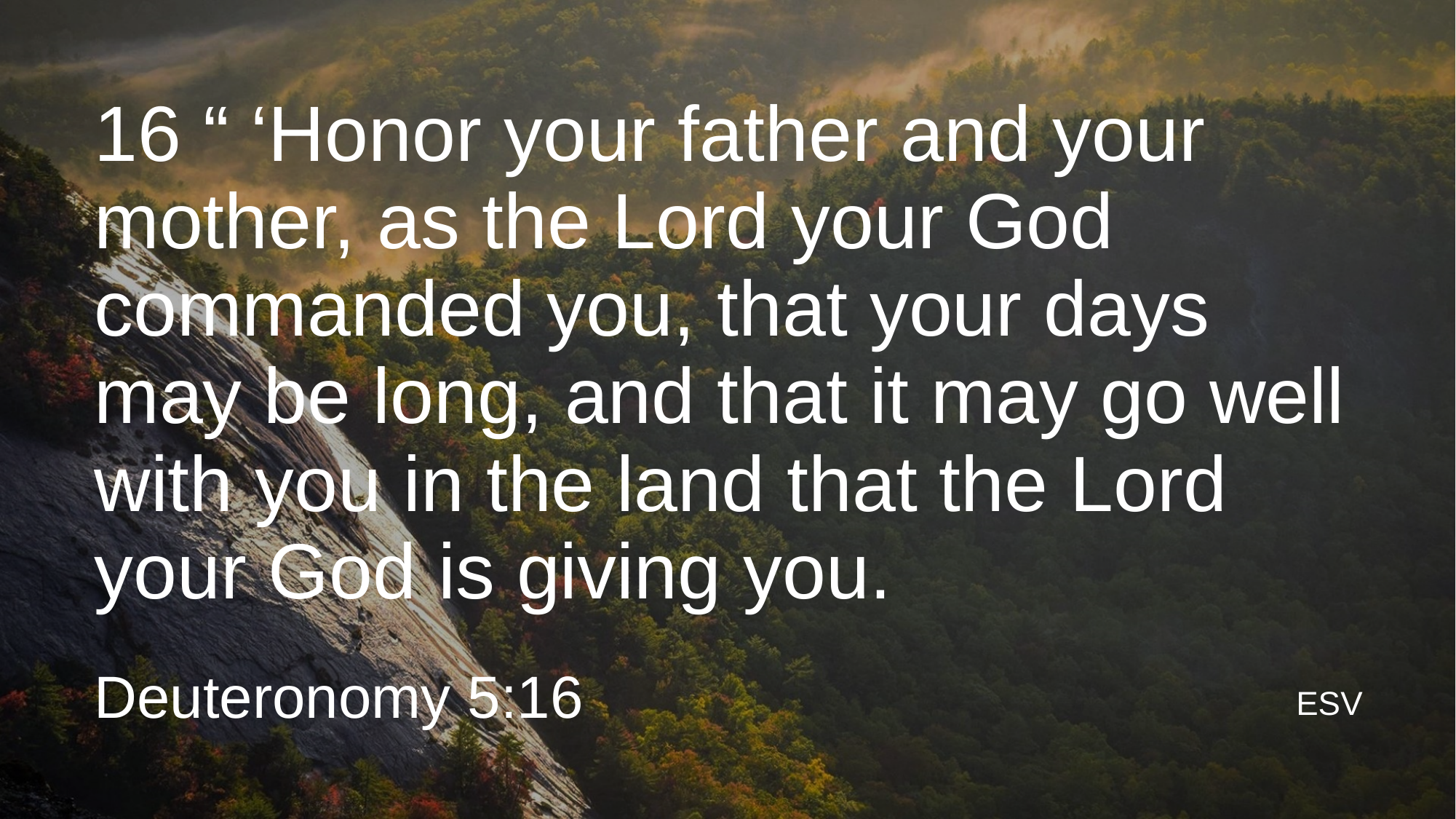

# 16 “ ‘Honor your father and your mother, as the Lord your God commanded you, that your days may be long, and that it may go well with you in the land that the Lord your God is giving you.
Deuteronomy 5:16
ESV